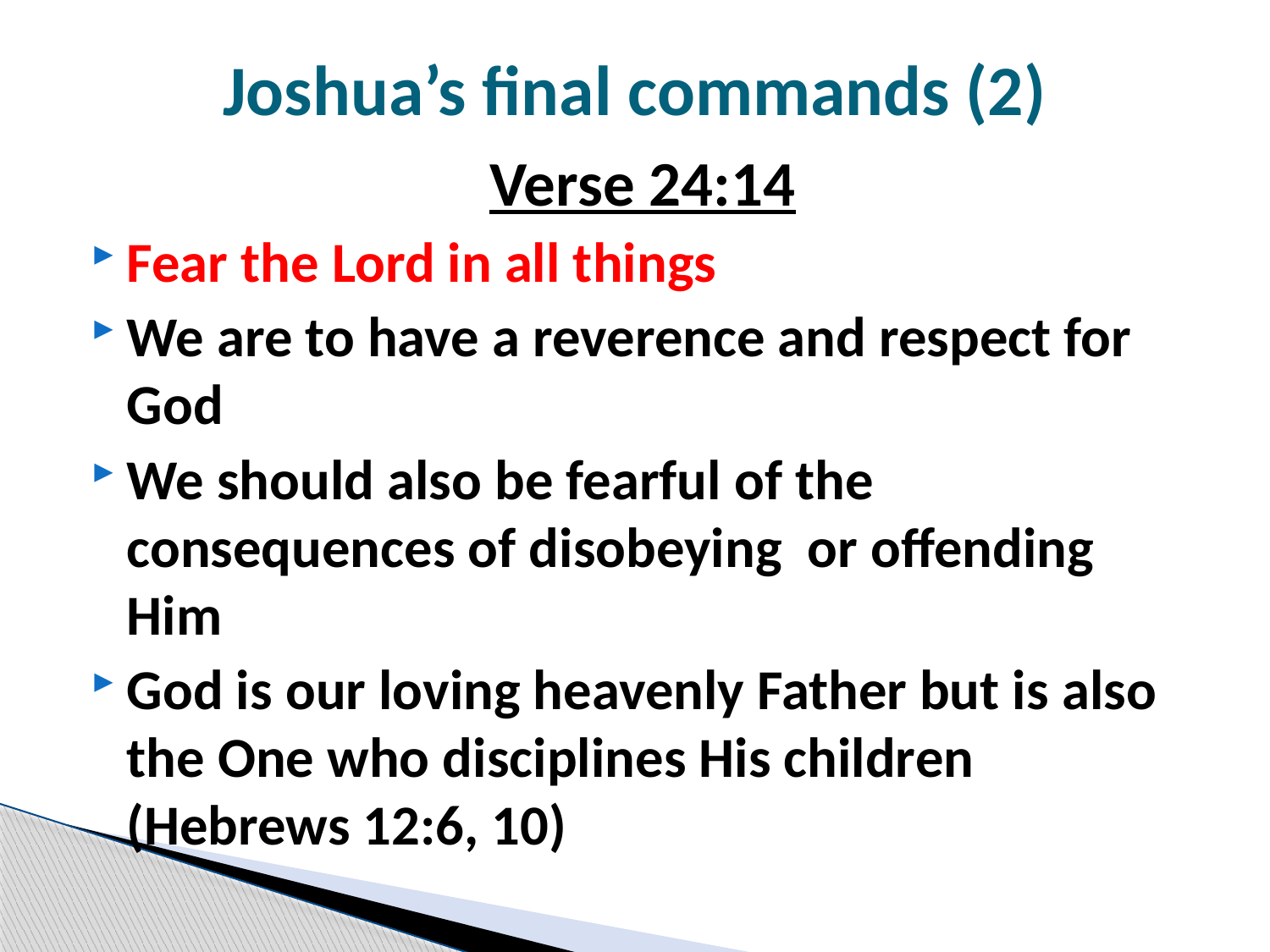

# Joshua’s final commands (2)
Verse 24:14
Fear the Lord in all things
We are to have a reverence and respect for God
We should also be fearful of the consequences of disobeying  or offending Him
God is our loving heavenly Father but is also the One who disciplines His children (Hebrews 12:6, 10)